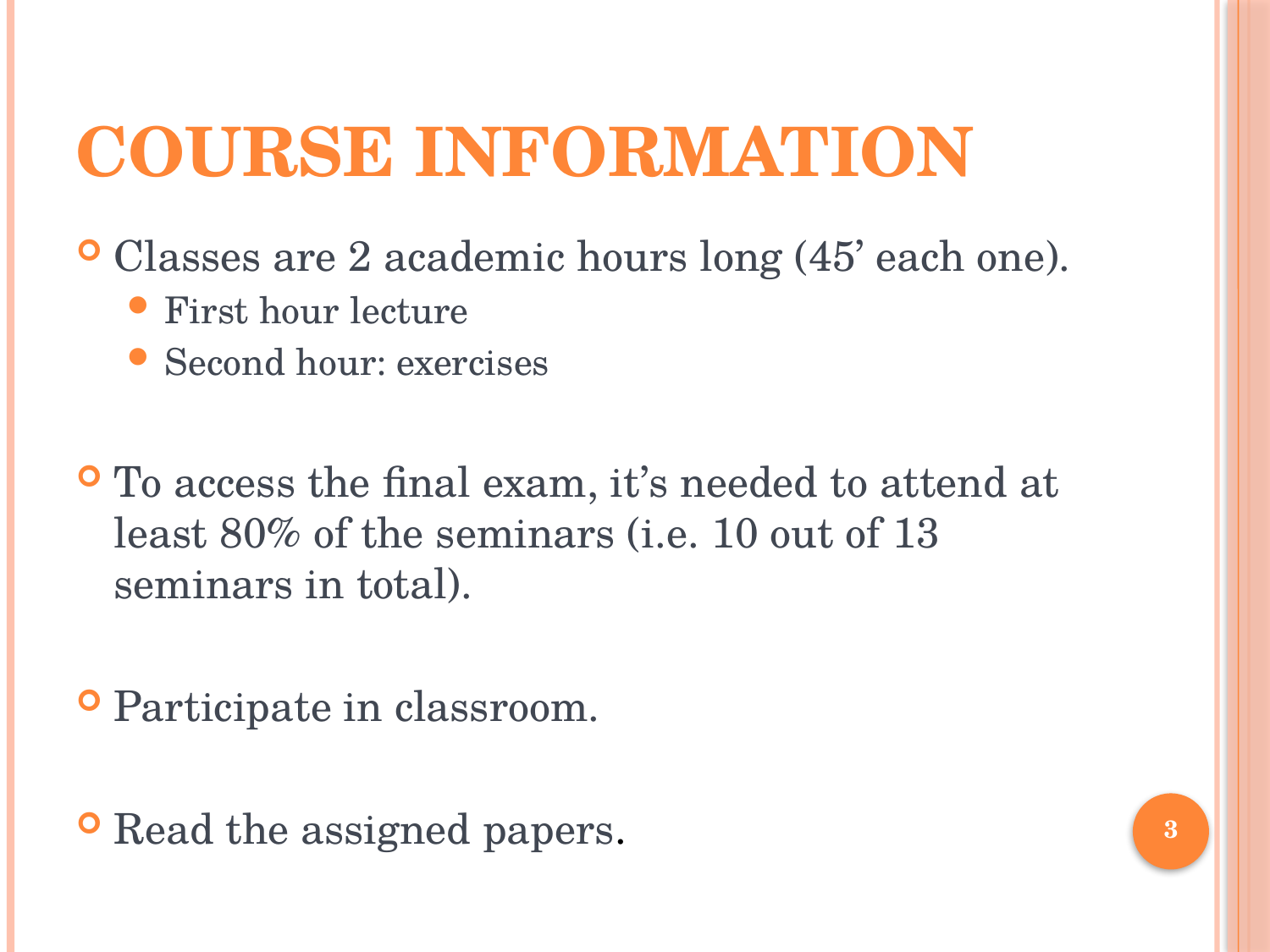

# Course information
Classes are 2 academic hours long (45’ each one).
First hour lecture
Second hour: exercises

To access the final exam, it’s needed to attend at least 80% of the seminars (i.e. 10 out of 13 seminars in total).

Participate in classroom.

Read the assigned papers.
3